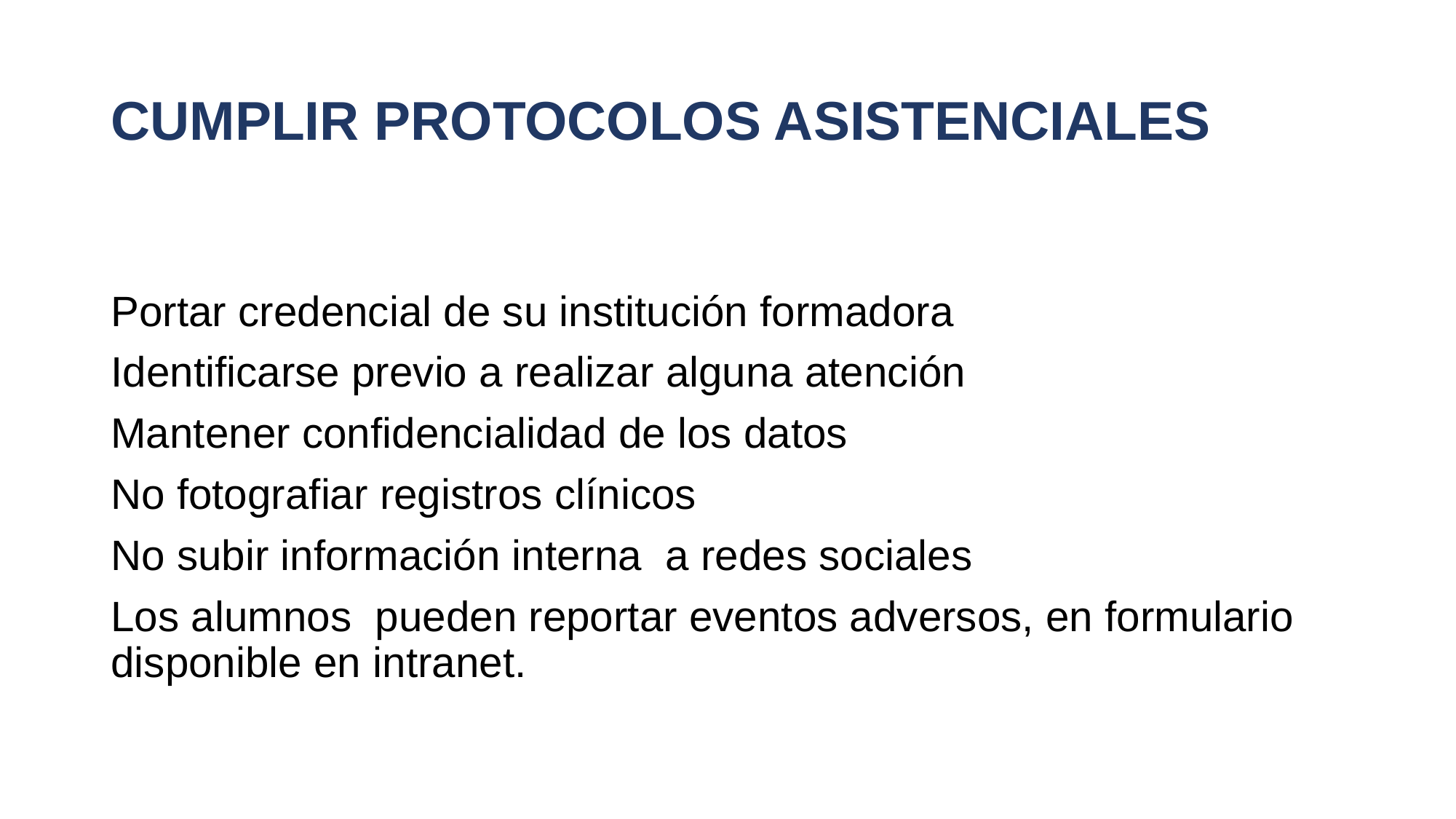

# CUMPLIR PROTOCOLOS ASISTENCIALES

Portar credencial de su institución formadora
Identificarse previo a realizar alguna atención
Mantener confidencialidad de los datos
No fotografiar registros clínicos
No subir información interna  a redes sociales
Los alumnos  pueden reportar eventos adversos, en formulario disponible en intranet.